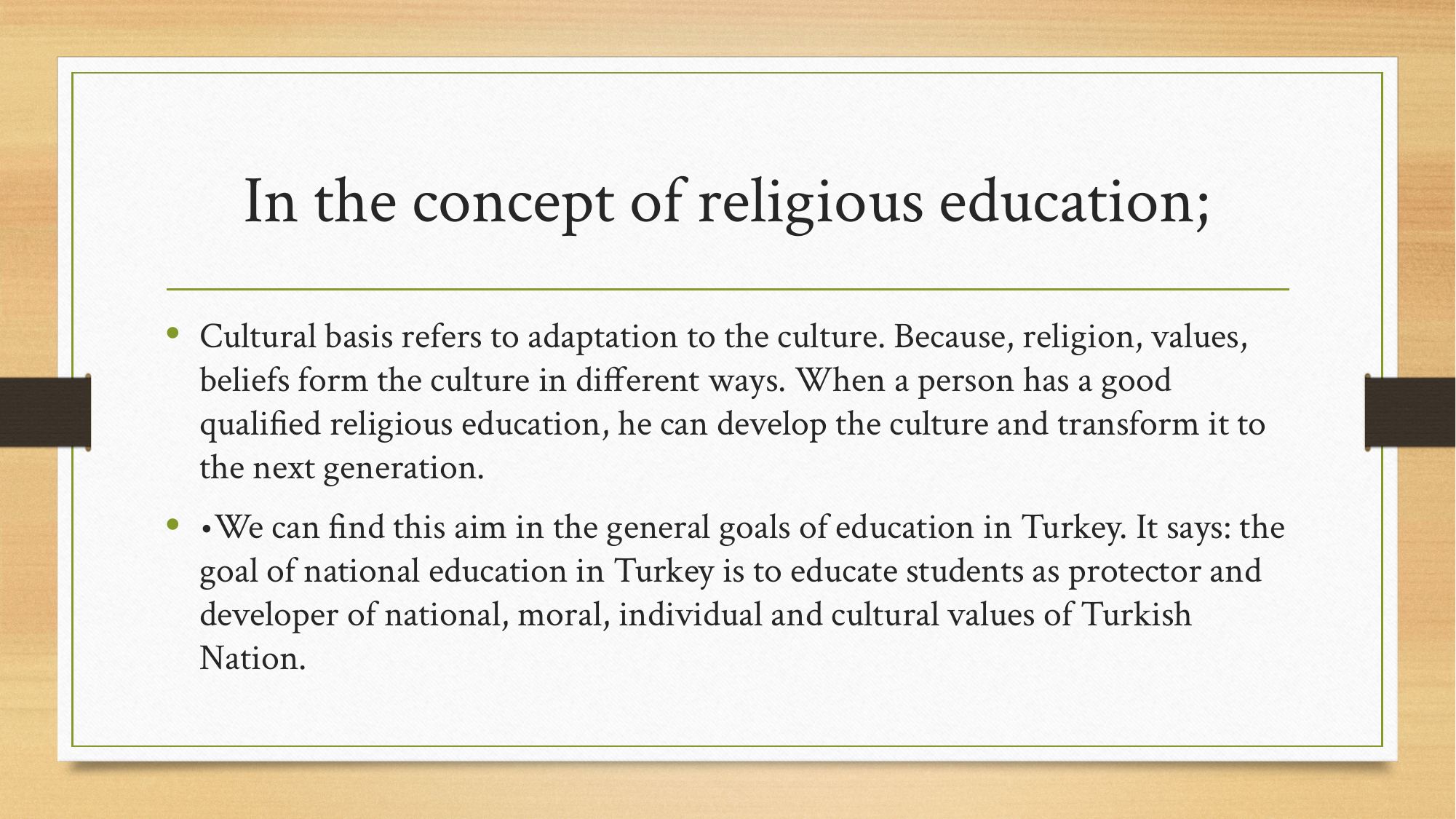

# In the concept of religious education;
Cultural basis refers to adaptation to the culture. Because, religion, values, beliefs form the culture in different ways. When a person has a good qualified religious education, he can develop the culture and transform it to the next generation.
•We can find this aim in the general goals of education in Turkey. It says: the goal of national education in Turkey is to educate students as protector and developer of national, moral, individual and cultural values of Turkish Nation.